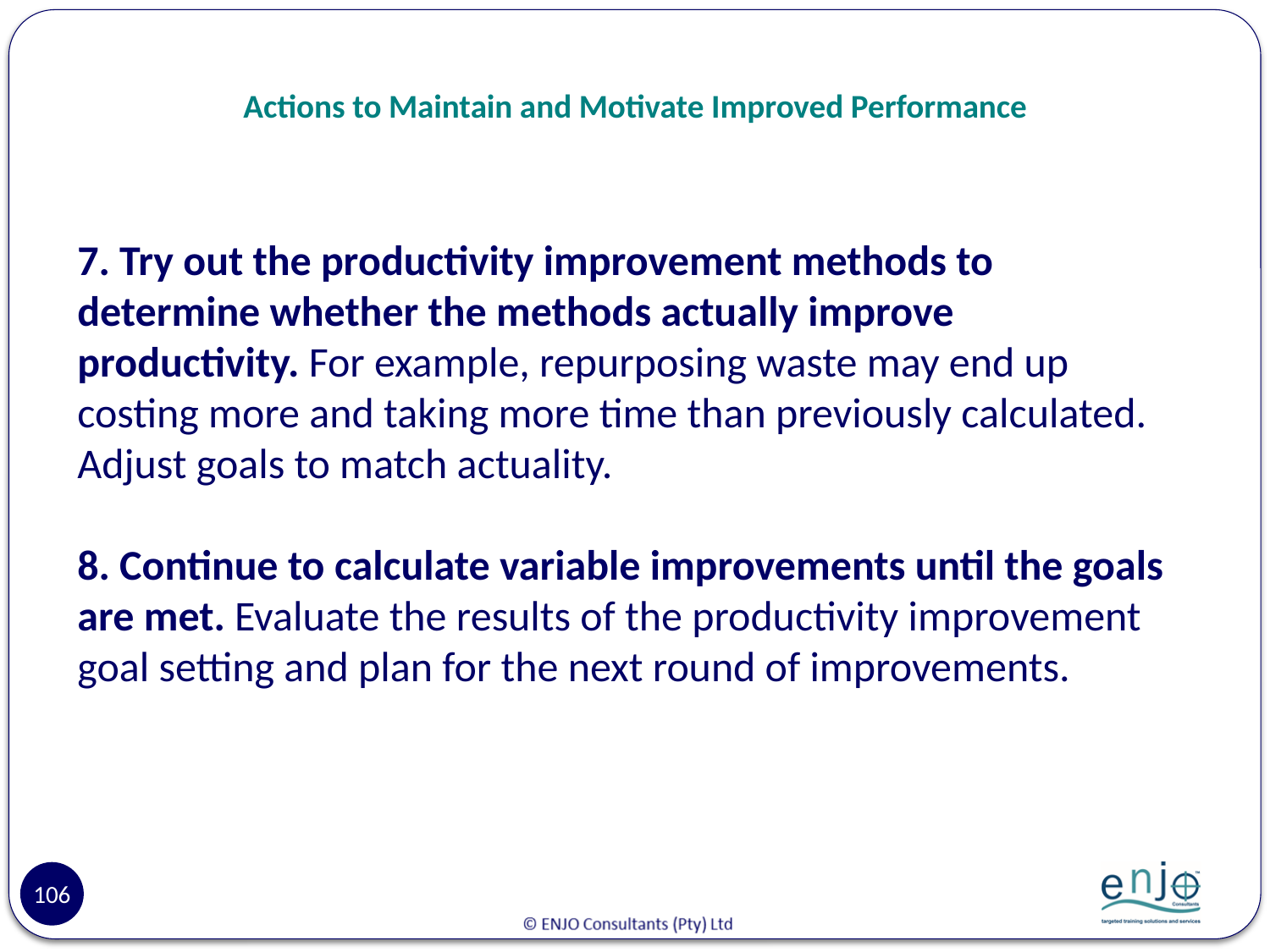

# Actions to Maintain and Motivate Improved Performance

7. Try out the productivity improvement methods to determine whether the methods actually improve productivity. For example, repurposing waste may end up costing more and taking more time than previously calculated. Adjust goals to match actuality.

8. Continue to calculate variable improvements until the goals are met. Evaluate the results of the productivity improvement goal setting and plan for the next round of improvements.
106